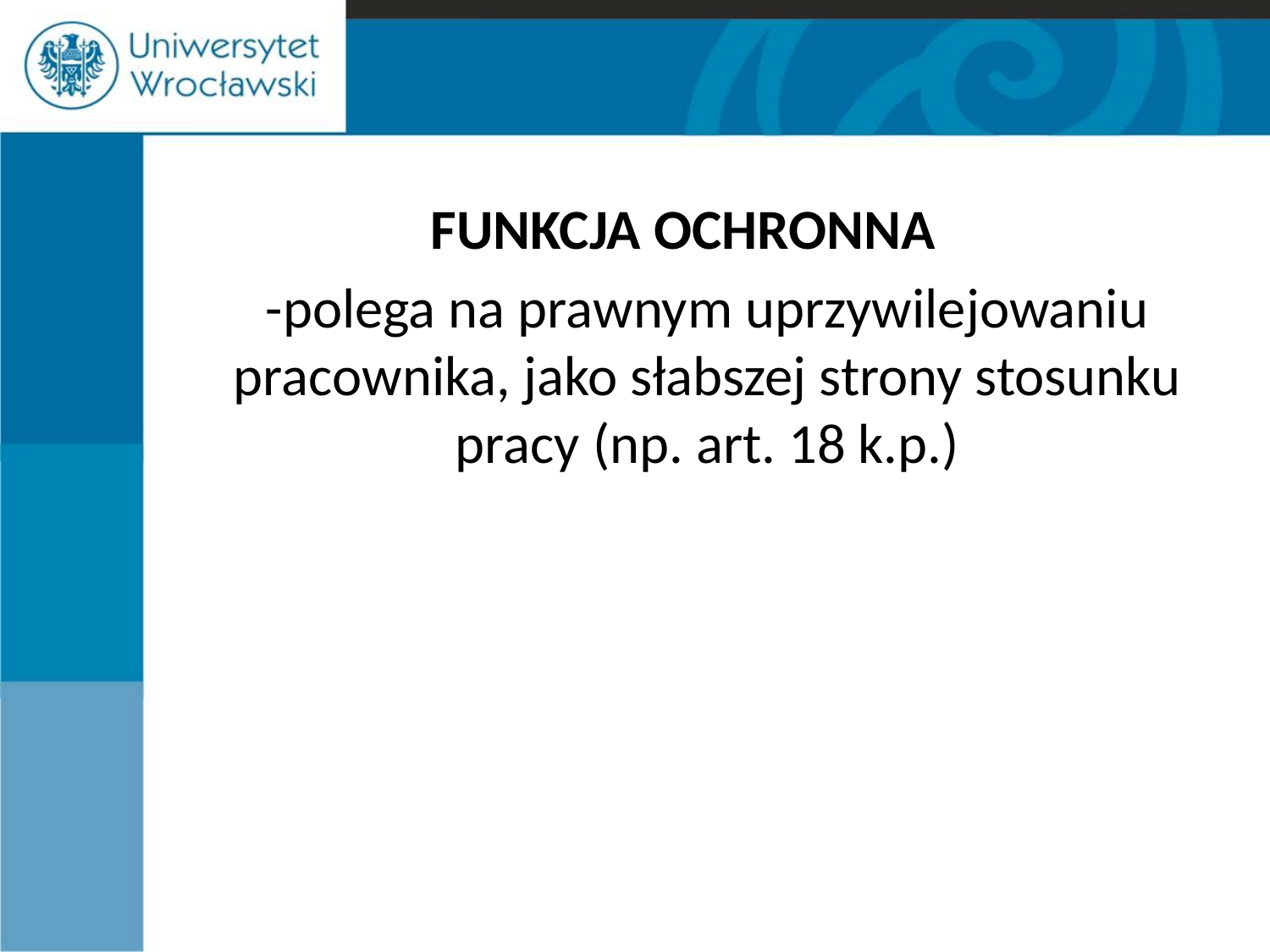

FUNKCJA OCHRONNA
	-polega na prawnym uprzywilejowaniu pracownika, jako słabszej strony stosunku pracy (np. art. 18 k.p.)